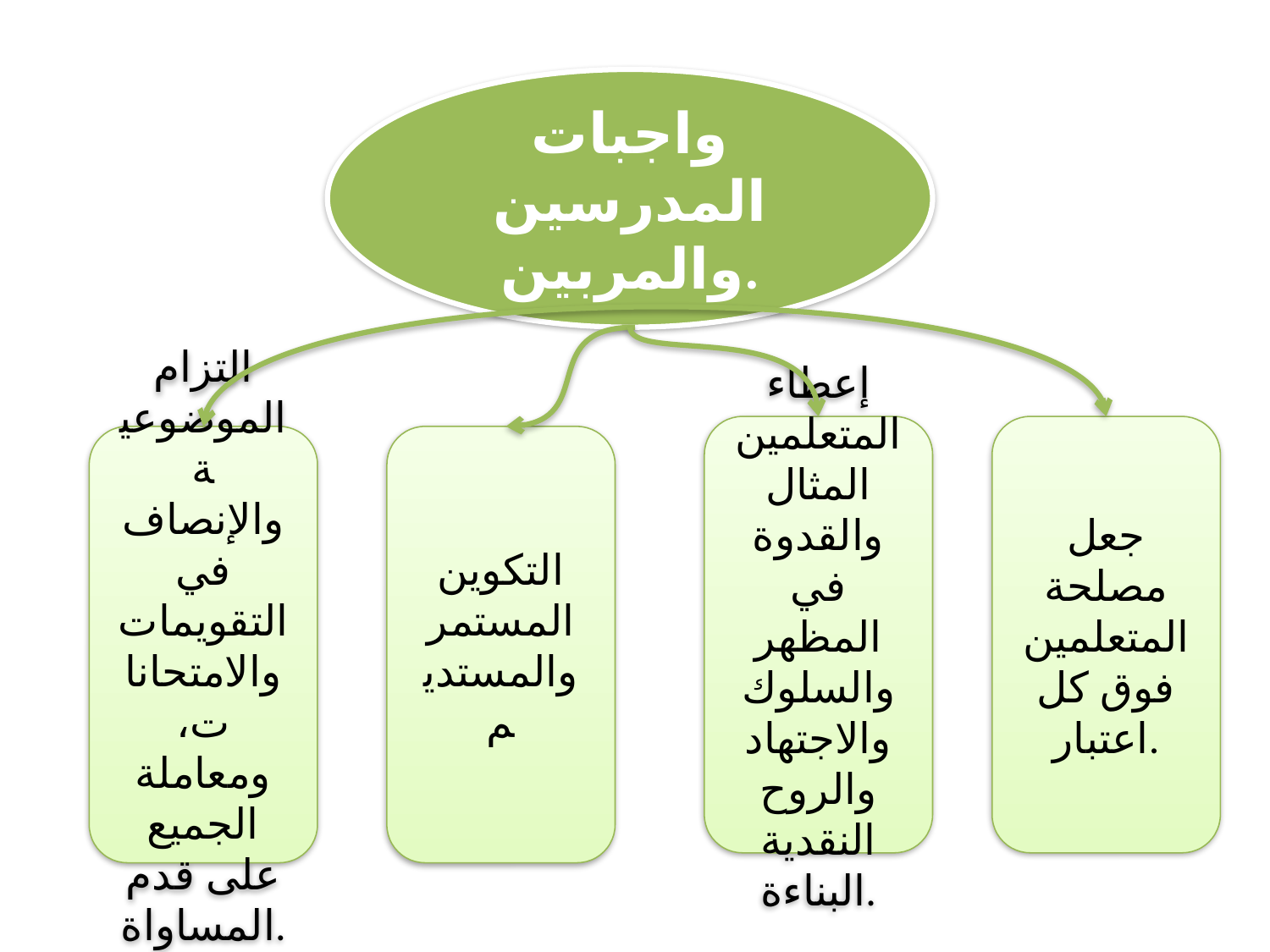

واجبات المدرسين والمربين.
إعطاء المتعلمين المثال والقدوة في المظهر والسلوك والاجتهاد والروح النقدية البناءة.
جعل مصلحة المتعلمين فوق كل اعتبار.
التزام الموضوعية والإنصاف في التقويمات والامتحانات، ومعاملة الجميع على قدم المساواة.
التكوين المستمر والمستديم